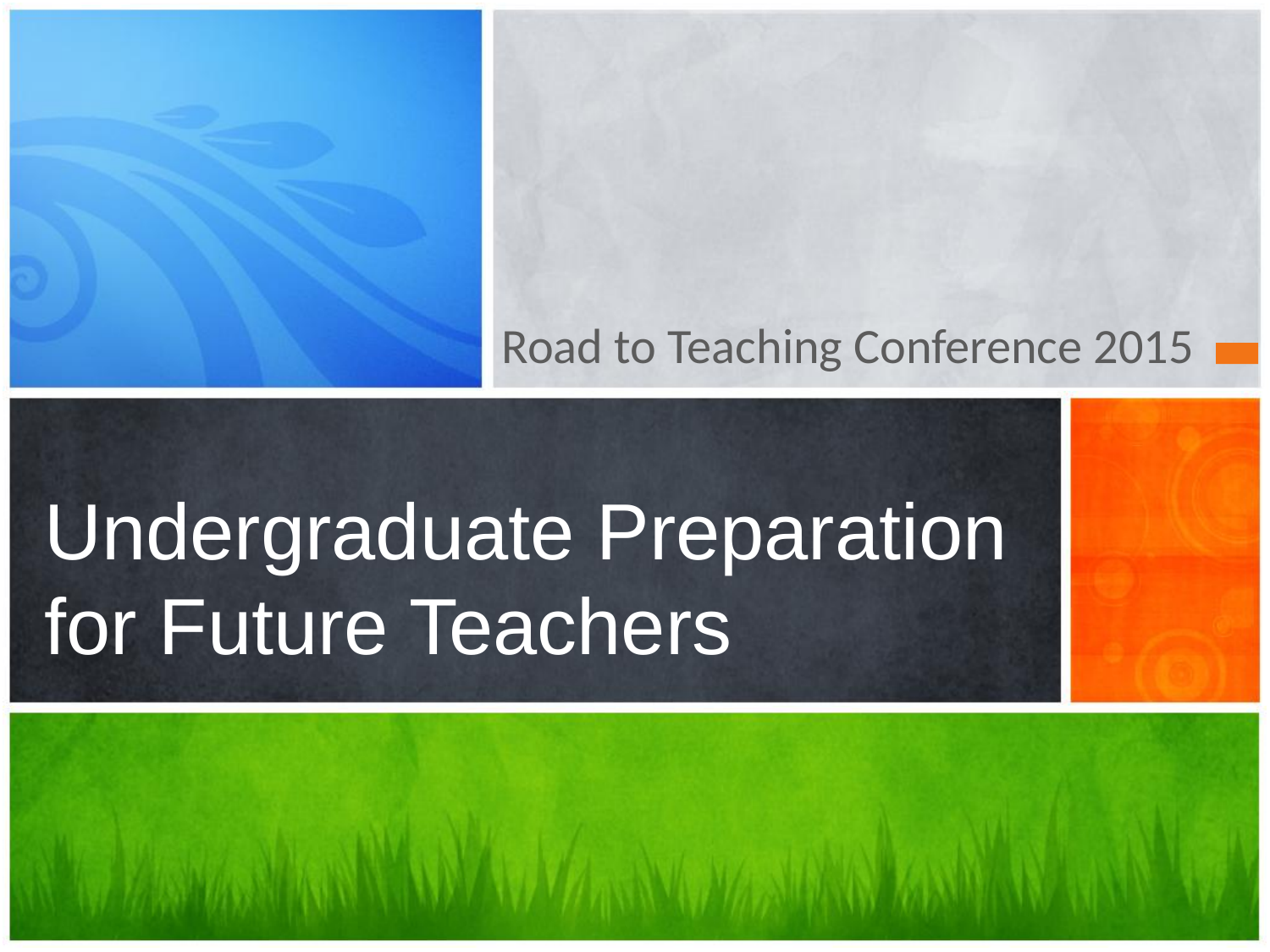

Road to Teaching Conference 2015
# Undergraduate Preparation for Future Teachers